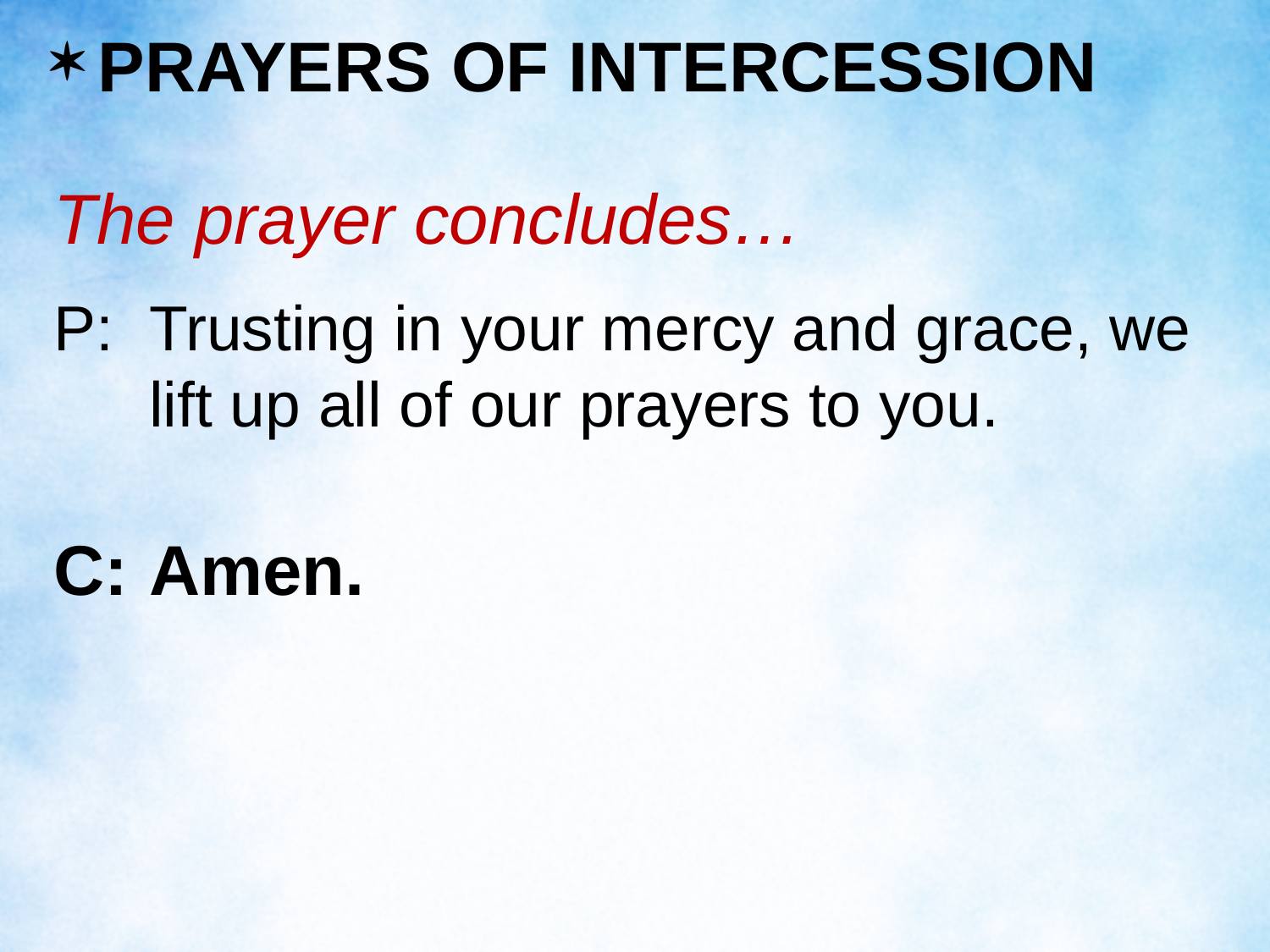

PRAYERS OF INTERCESSION
The prayer concludes…

P:	Trusting in your mercy and grace, we lift up all of our prayers to you.

C:	Amen.